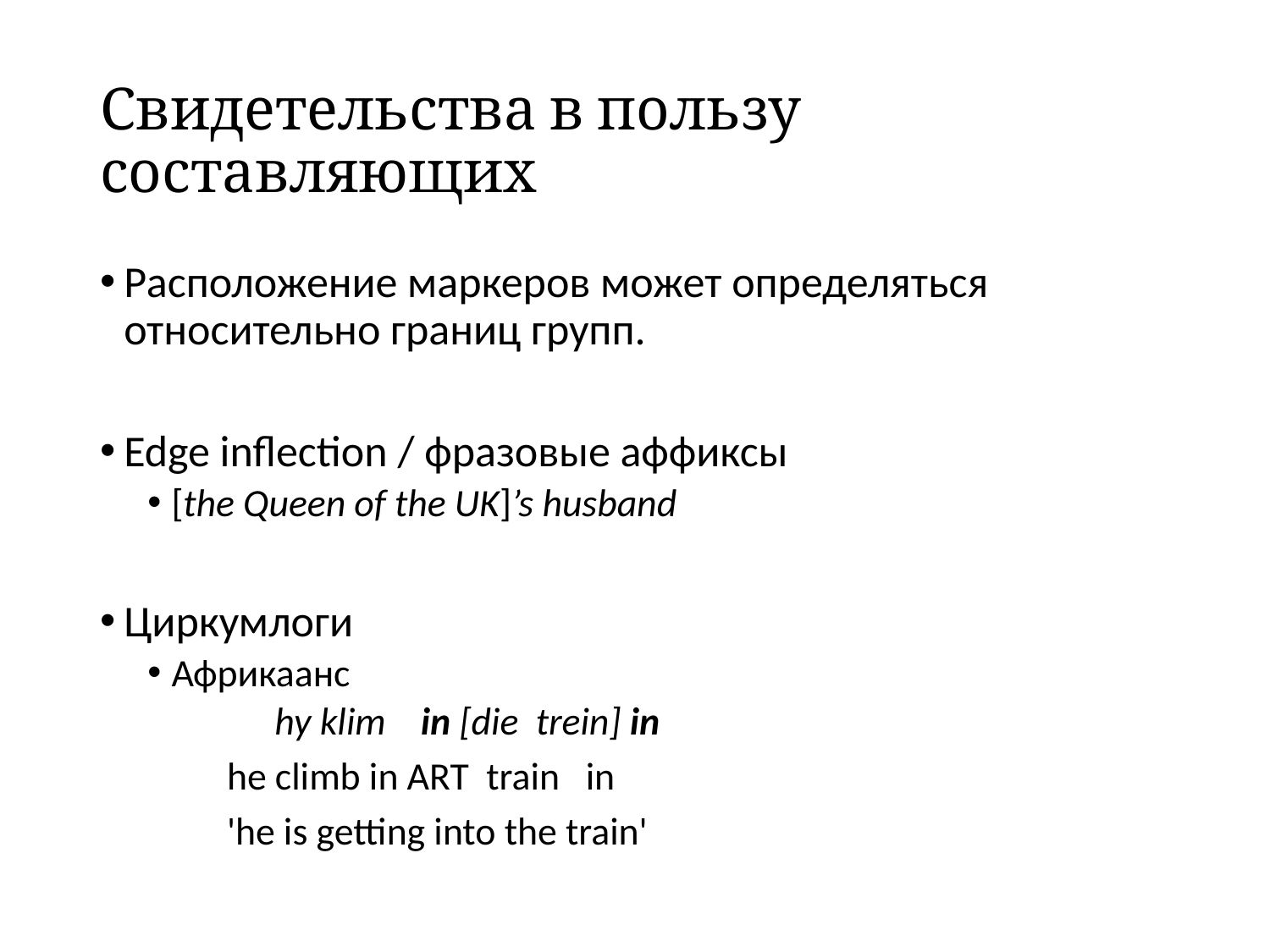

# Свидетельства в пользу составляющих
Расположение маркеров может определяться относительно границ групп.

Edge inflection / фразовые аффиксы
[the Queen of the UK]’s husband

Циркумлоги
Африкаанс
	hy klim    in [die  trein] in
	he climb in ART  train   in
	'he is getting into the train'